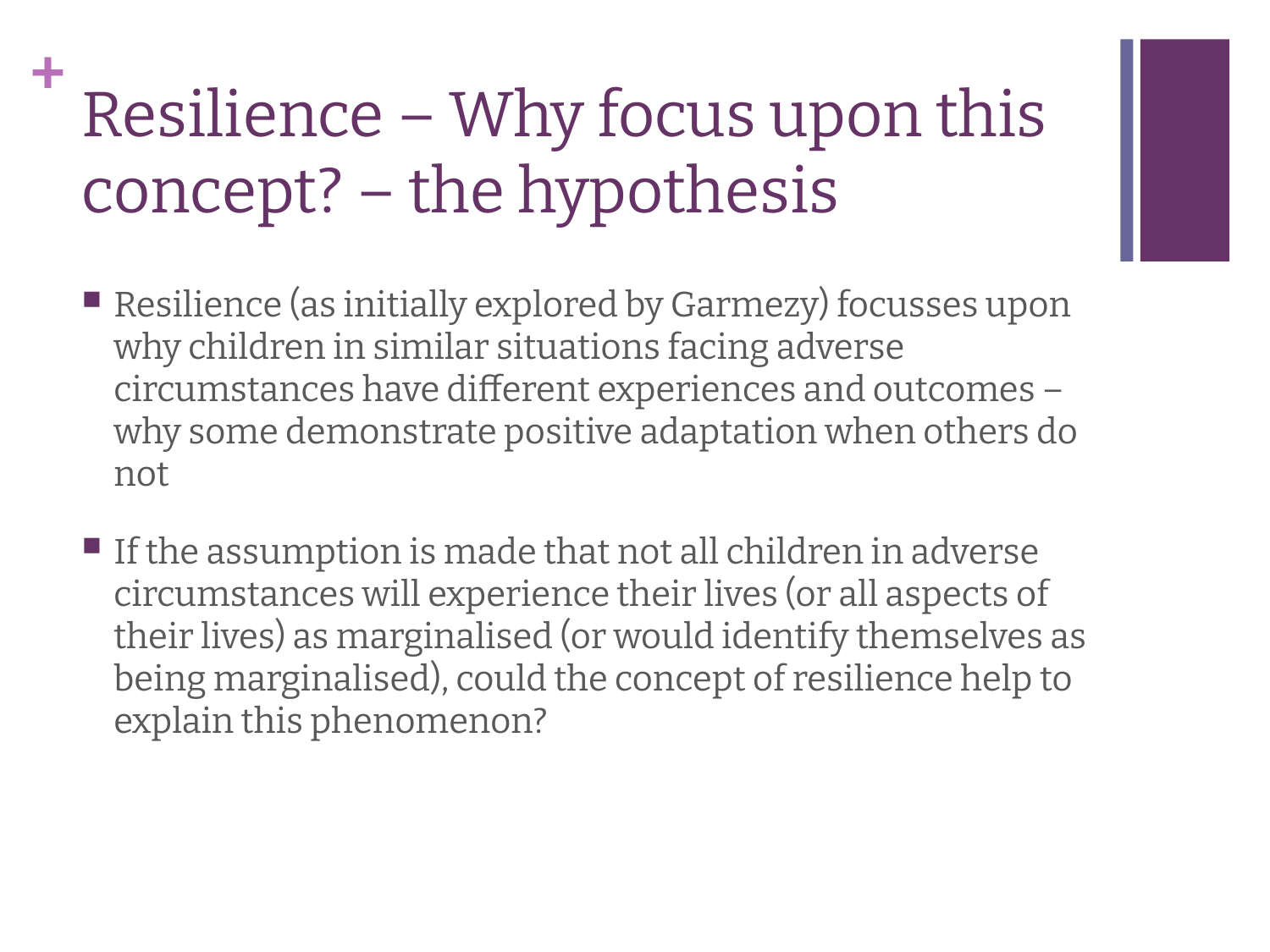

# Resilience – Why focus upon this concept? – the hypothesis
Resilience (as initially explored by Garmezy) focusses upon why children in similar situations facing adverse circumstances have different experiences and outcomes – why some demonstrate positive adaptation when others do not
If the assumption is made that not all children in adverse circumstances will experience their lives (or all aspects of their lives) as marginalised (or would identify themselves as being marginalised), could the concept of resilience help to explain this phenomenon?